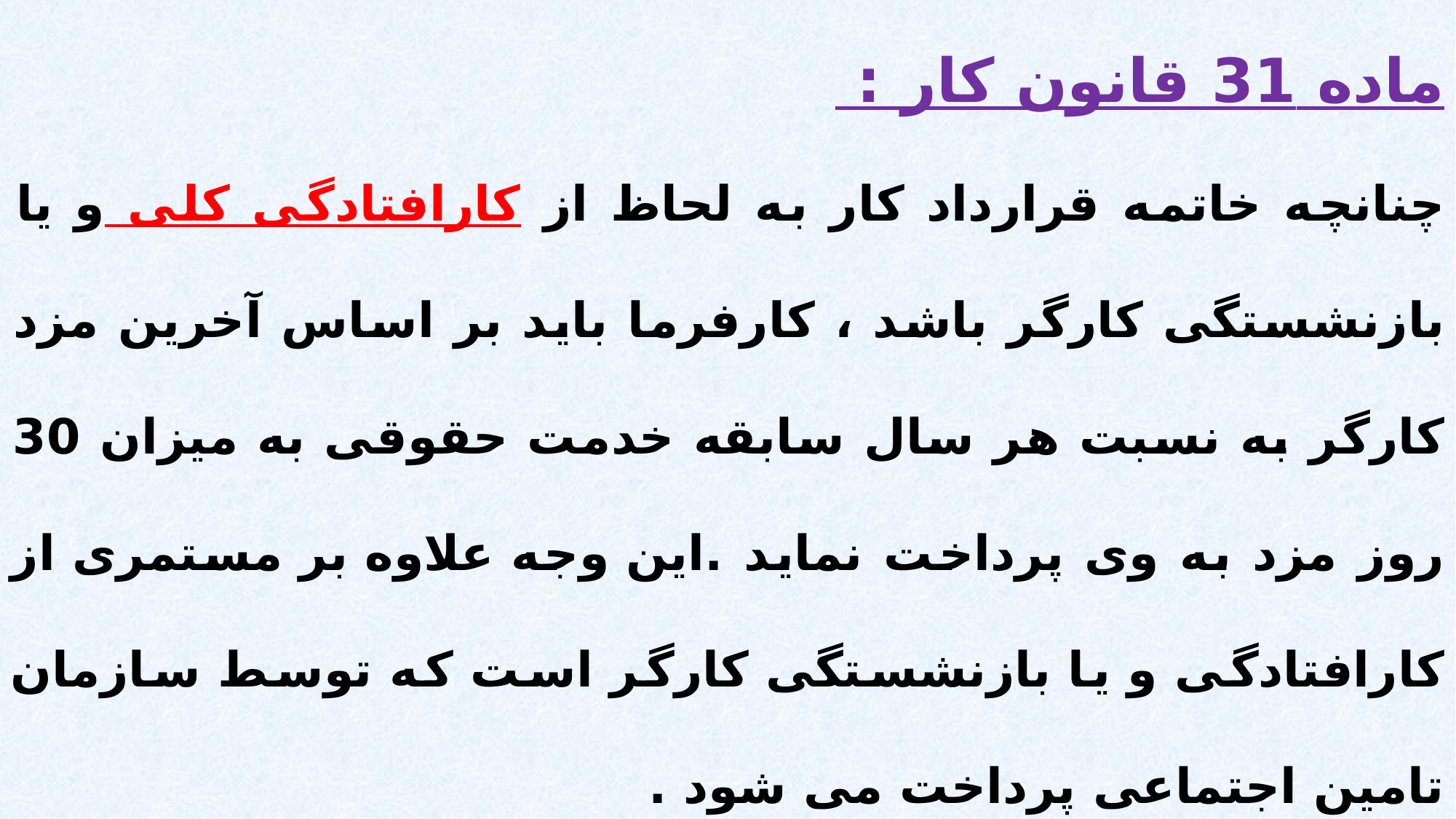

ماده 31 قانون کار :
چنانچه خاتمه قرارداد کار به لحاظ از کارافتادگی کلی و یا بازنشستگی کارگر باشد ، کارفرما باید بر اساس آخرین مزد کارگر به نسبت هر سال سابقه خدمت حقوقی به میزان 30 روز مزد به وی پرداخت نماید .این وجه علاوه بر مستمری از کارافتادگی و یا بازنشستگی کارگر است که توسط سازمان تامین اجتماعی پرداخت می شود .